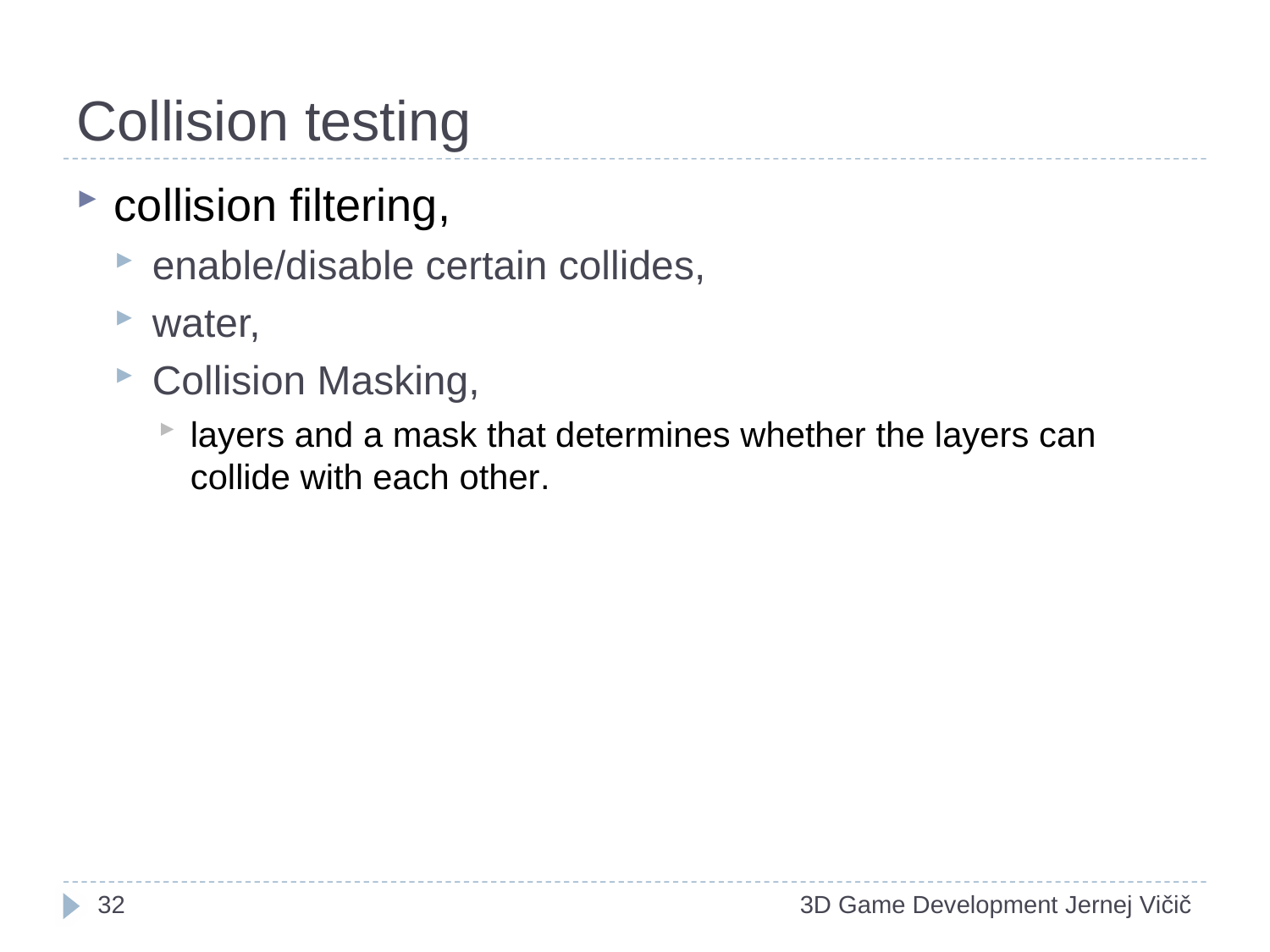

# Collision testing
collision filtering,
enable/disable certain collides,
water,
Collision Masking,
layers and a mask that determines whether the layers can collide with each other.

32
3D Game Development Jernej Vičič